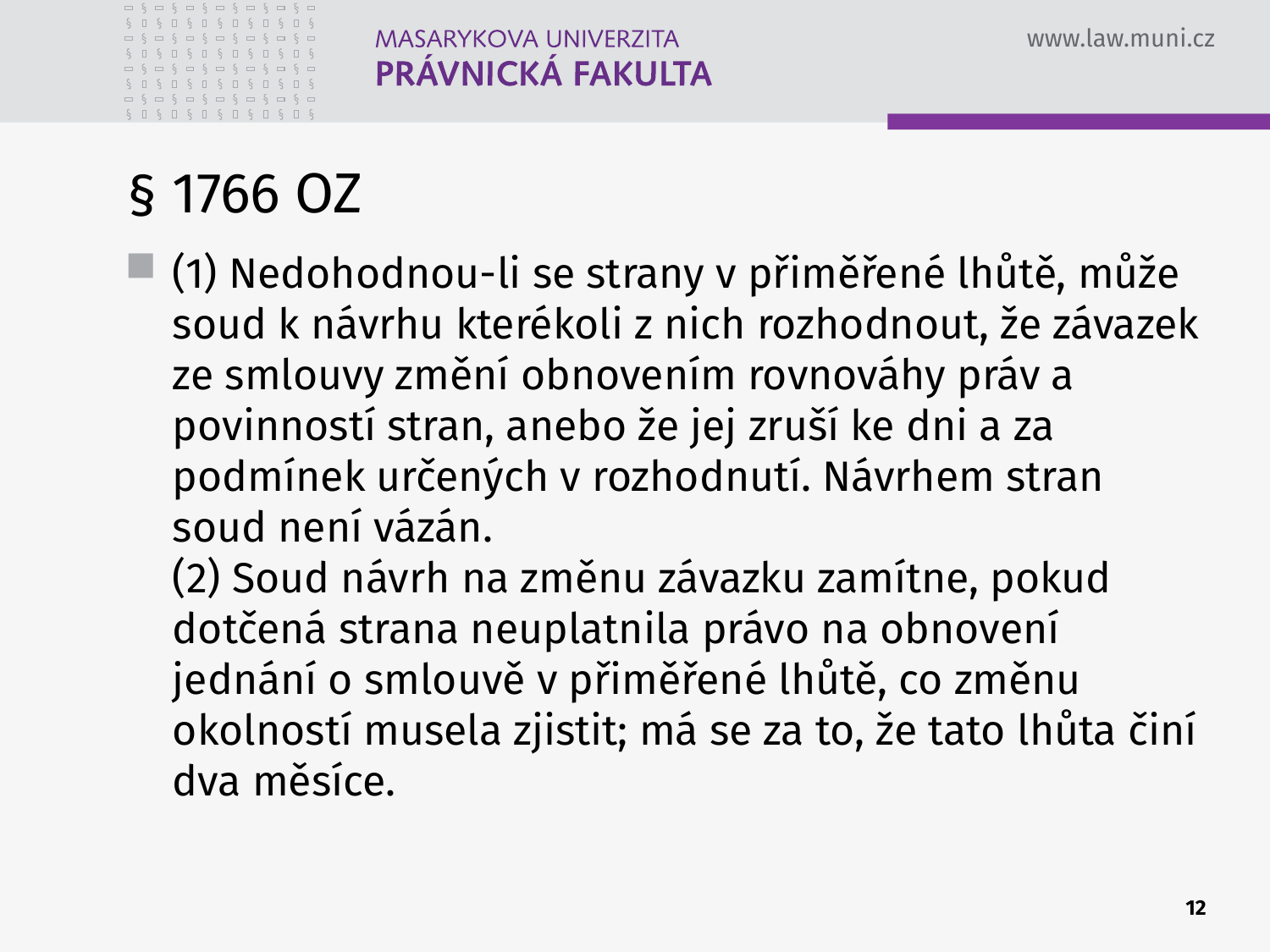

# § 1766 OZ
(1) Nedohodnou-li se strany v přiměřené lhůtě, může soud k návrhu kterékoli z nich rozhodnout, že závazek ze smlouvy změní obnovením rovnováhy práv a povinností stran, anebo že jej zruší ke dni a za podmínek určených v rozhodnutí. Návrhem stran soud není vázán.
(2) Soud návrh na změnu závazku zamítne, pokud dotčená strana neuplatnila právo na obnovení jednání o smlouvě v přiměřené lhůtě, co změnu okolností musela zjistit; má se za to, že tato lhůta činí dva měsíce.

12